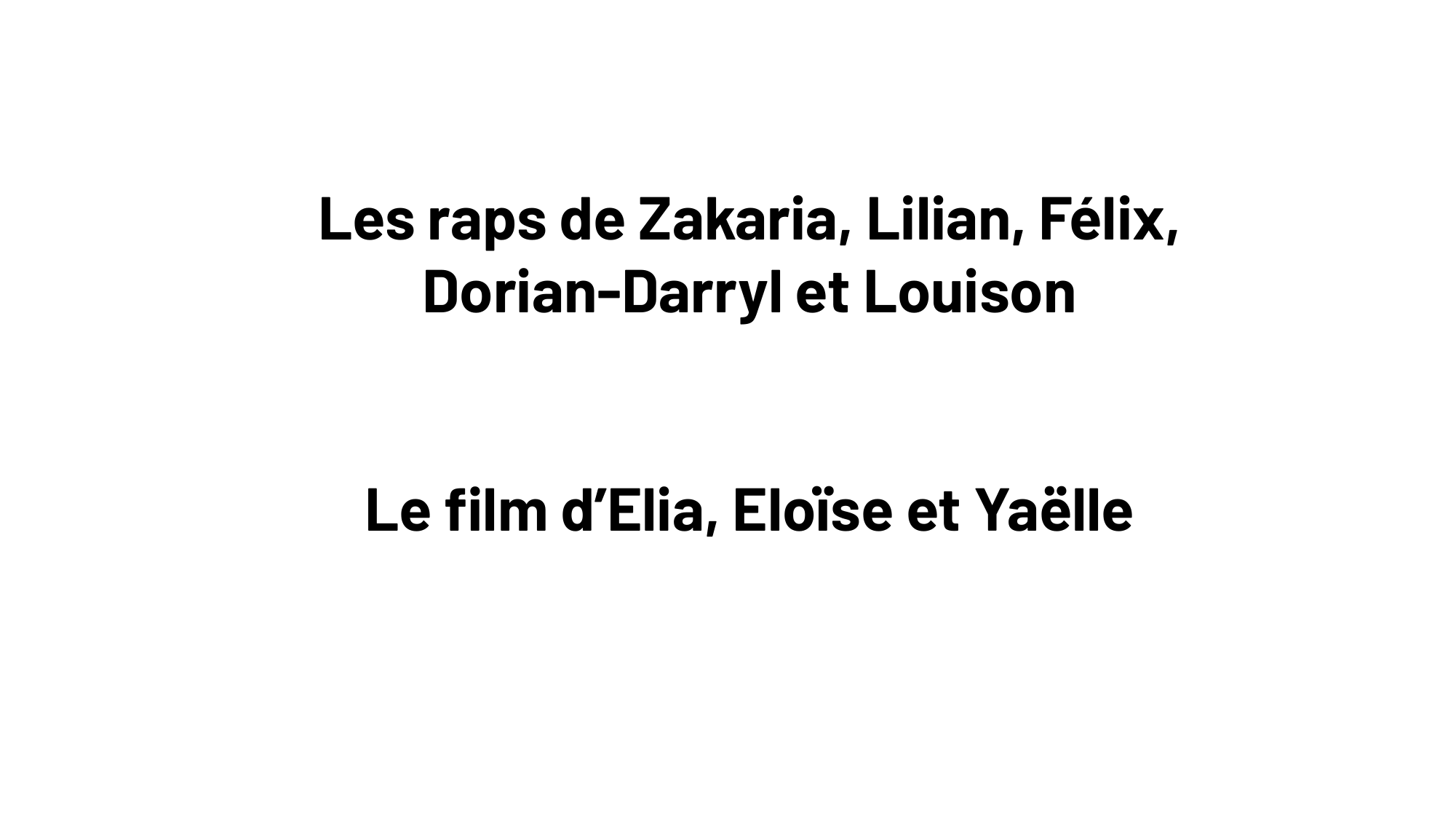

Les raps de Zakaria, Lilian, Félix, Dorian-Darryl et Louison

Le film d’Elia, Eloïse et Yaëlle